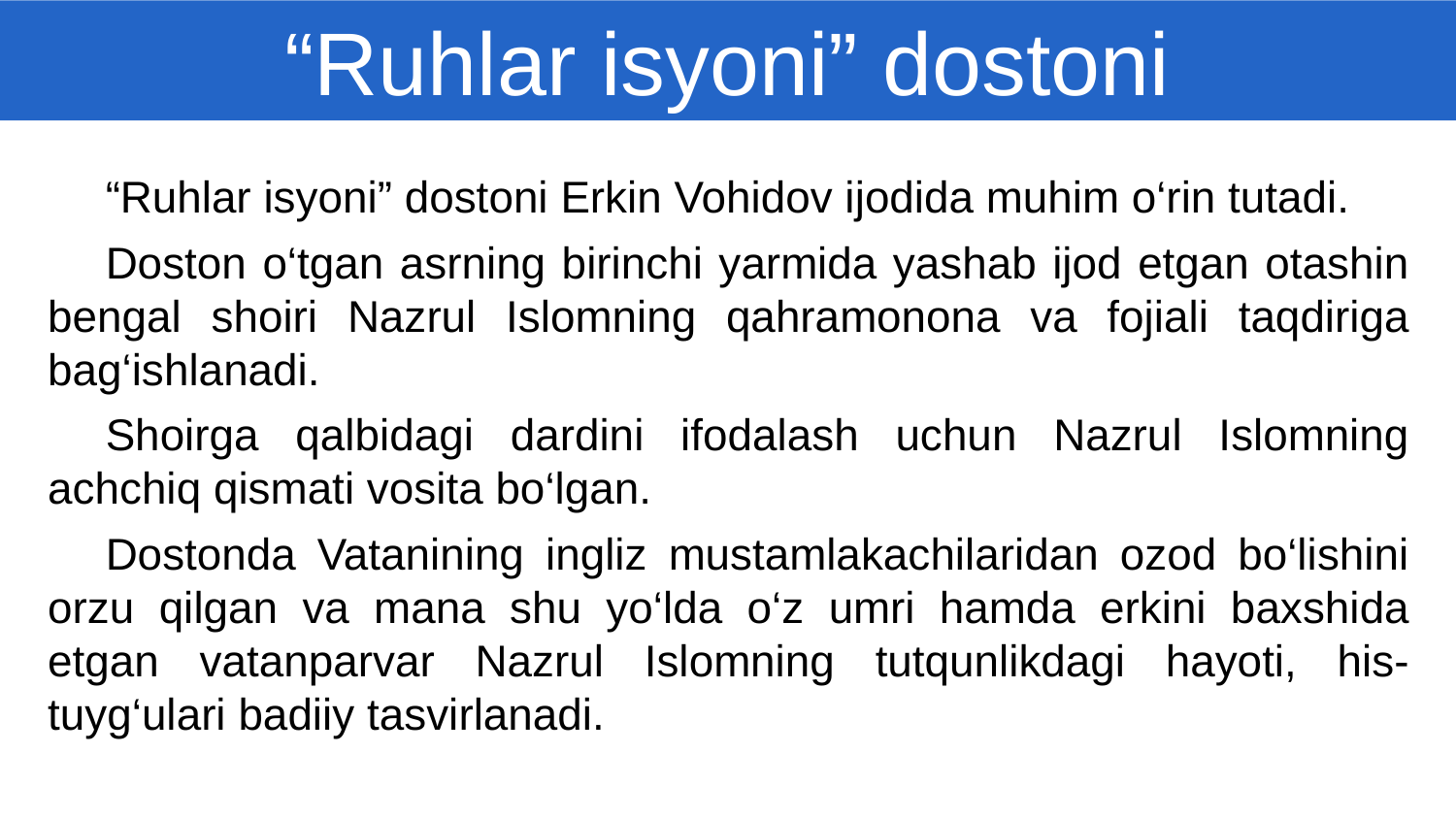

“Ruhlar isyoni” dostoni
“Ruhlar isyoni” dostoni Erkin Vohidov ijodida muhim o‘rin tutadi.
Doston o‘tgan asrning birinchi yarmida yashab ijod etgan otashin bengal shoiri Nazrul Islomning qahramonona va fojiali taqdiriga bag‘ishlanadi.
Shoirga qalbidagi dardini ifodalash uchun Nazrul Islomning achchiq qismati vosita bo‘lgan.
Dostonda Vatanining ingliz mustamlakachilaridan ozod bo‘lishini orzu qilgan va mana shu yo‘lda o‘z umri hamda erkini baxshida etgan vatanparvar Nazrul Islomning tutqunlikdagi hayoti, his-tuyg‘ulari badiiy tasvirlanadi.